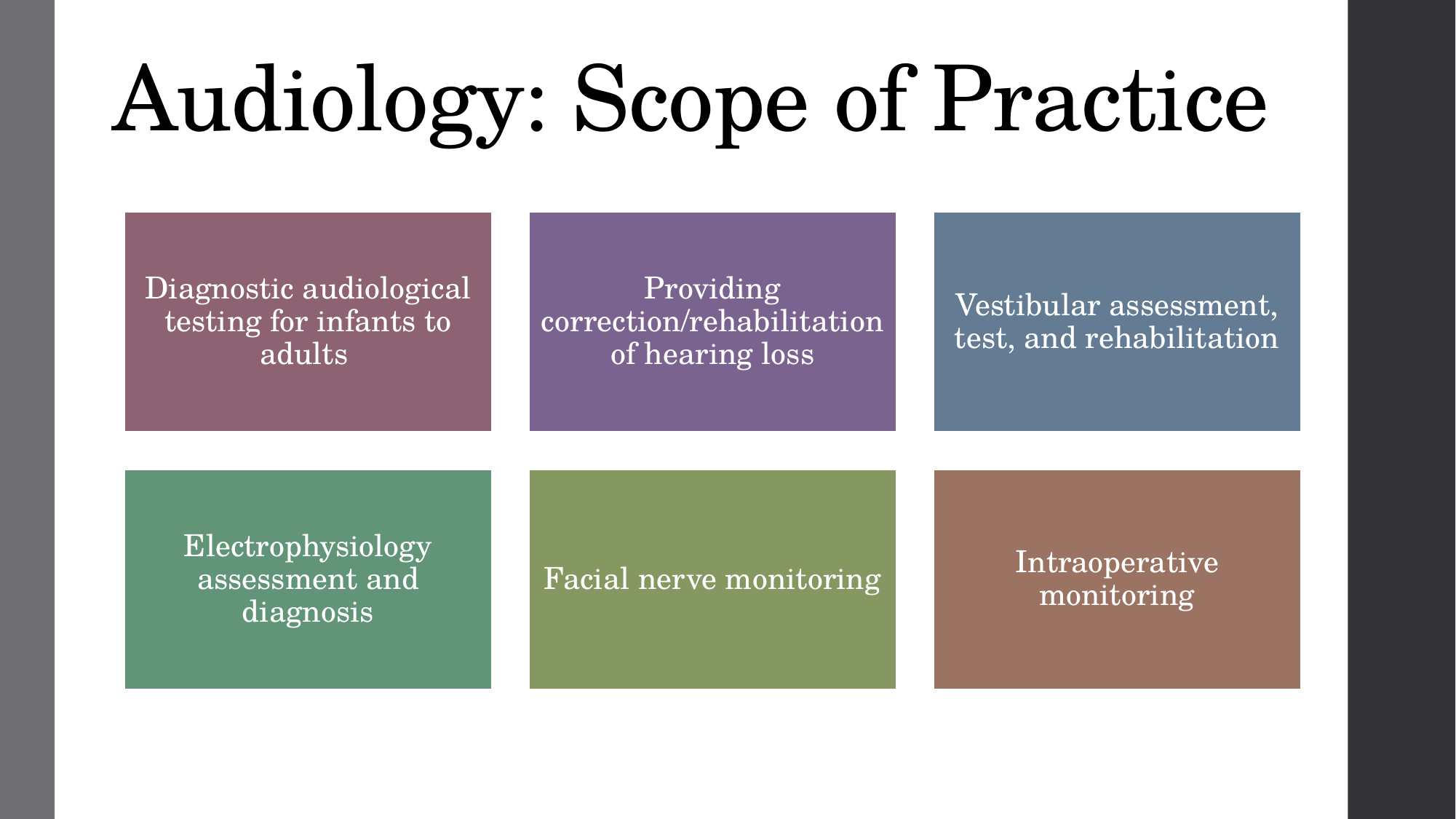

# Audiology: Scope of Practice
Diagnostic audiological testing for infants to adults
Providing correction/rehabilitation of hearing loss
Vestibular assessment, test, and rehabilitation
Electrophysiology assessment and diagnosis
Facial nerve monitoring
Intraoperative monitoring